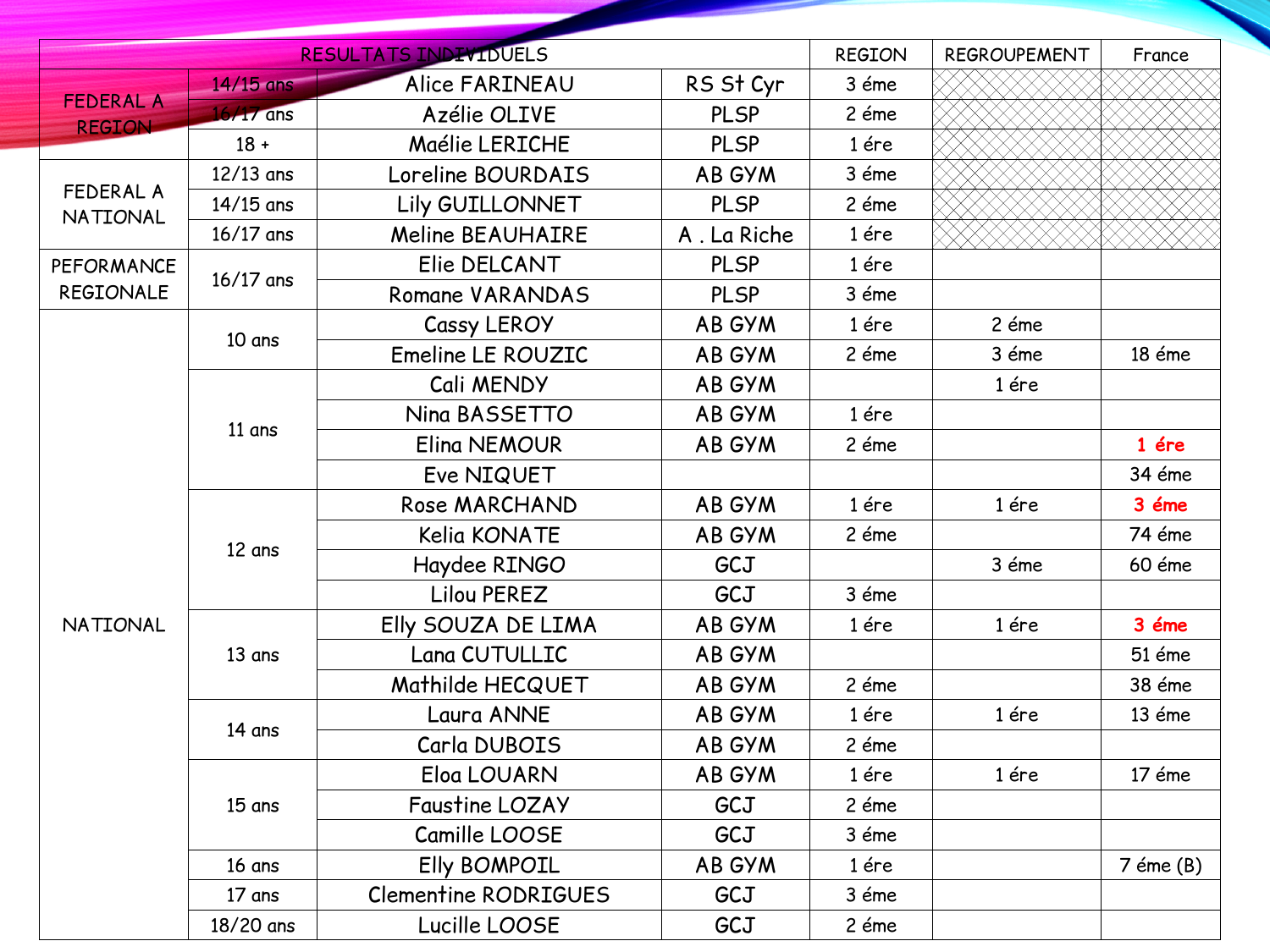

| RESULTATS INDIVIDUELS |  |  |  | REGION | REGROUPEMENT | France |
| --- | --- | --- | --- | --- | --- | --- |
| FEDERAL A REGION | 14/15 ans | Alice FARINEAU | RS St Cyr | 3 éme |  |  |
|  | 16/17 ans | Azélie OLIVE | PLSP | 2 éme |  |  |
|  | 18 + | Maélie LERICHE | PLSP | 1 ére |  |  |
| FEDERAL A NATIONAL | 12/13 ans | Loreline BOURDAIS | AB GYM | 3 éme |  |  |
|  | 14/15 ans | Lily GUILLONNET | PLSP | 2 éme |  |  |
|  | 16/17 ans | Meline BEAUHAIRE | A . La Riche | 1 ére |  |  |
| PEFORMANCE REGIONALE | 16/17 ans | Elie DELCANT | PLSP | 1 ére |  |  |
|  |  | Romane VARANDAS | PLSP | 3 éme |  |  |
| NATIONAL | 10 ans | Cassy LEROY | AB GYM | 1 ére | 2 éme |  |
|  |  | Emeline LE ROUZIC | AB GYM | 2 éme | 3 éme | 18 éme |
|  | 11 ans | Cali MENDY | AB GYM |  | 1 ére |  |
|  |  | Nina BASSETTO | AB GYM | 1 ére |  |  |
|  |  | Elina NEMOUR | AB GYM | 2 éme |  | 1 ére |
|  |  | Eve NIQUET |  |  |  | 34 éme |
|  | 12 ans | Rose MARCHAND | AB GYM | 1 ére | 1 ére | 3 éme |
|  |  | Kelia KONATE | AB GYM | 2 éme |  | 74 éme |
|  |  | Haydee RINGO | GCJ |  | 3 éme | 60 éme |
|  |  | Lilou PEREZ | GCJ | 3 éme |  |  |
|  | 13 ans | Elly SOUZA DE LIMA | AB GYM | 1 ére | 1 ére | 3 éme |
|  |  | Lana CUTULLIC | AB GYM |  |  | 51 éme |
|  |  | Mathilde HECQUET | AB GYM | 2 éme |  | 38 éme |
|  | 14 ans | Laura ANNE | AB GYM | 1 ére | 1 ére | 13 éme |
|  |  | Carla DUBOIS | AB GYM | 2 éme |  |  |
|  | 15 ans | Eloa LOUARN | AB GYM | 1 ére | 1 ére | 17 éme |
|  |  | Faustine LOZAY | GCJ | 2 éme |  |  |
|  |  | Camille LOOSE | GCJ | 3 éme |  |  |
|  | 16 ans | Elly BOMPOIL | AB GYM | 1 ére |  | 7 éme (B) |
|  | 17 ans | Clementine RODRIGUES | GCJ | 3 éme |  |  |
|  | 18/20 ans | Lucille LOOSE | GCJ | 2 éme |  |  |